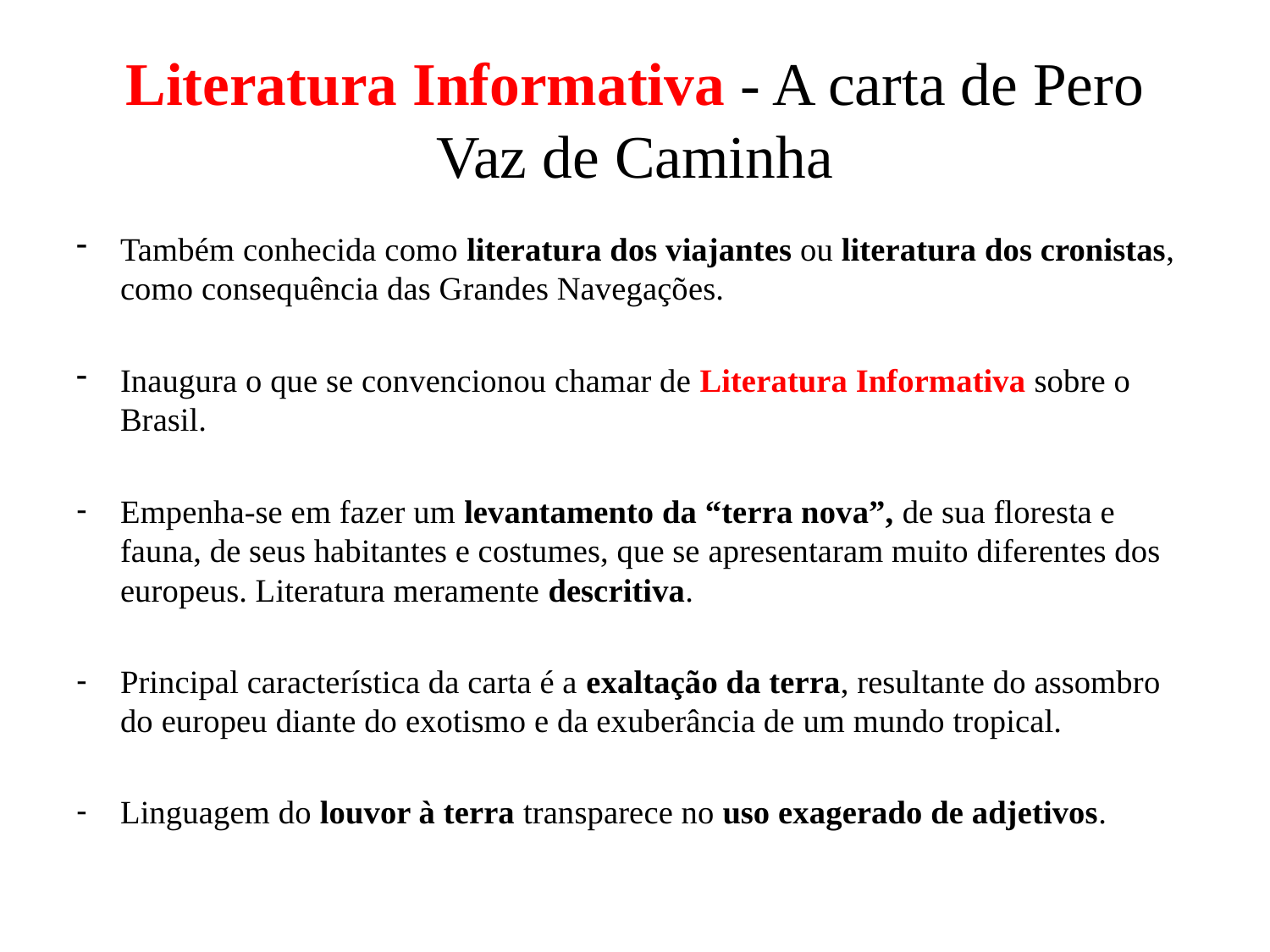

# Literatura Informativa - A carta de Pero Vaz de Caminha
Também conhecida como literatura dos viajantes ou literatura dos cronistas, como consequência das Grandes Navegações.

Inaugura o que se convencionou chamar de Literatura Informativa sobre o Brasil.

Empenha-se em fazer um levantamento da “terra nova”, de sua floresta e fauna, de seus habitantes e costumes, que se apresentaram muito diferentes dos europeus. Literatura meramente descritiva.

Principal característica da carta é a exaltação da terra, resultante do assombro do europeu diante do exotismo e da exuberância de um mundo tropical.

Linguagem do louvor à terra transparece no uso exagerado de adjetivos.